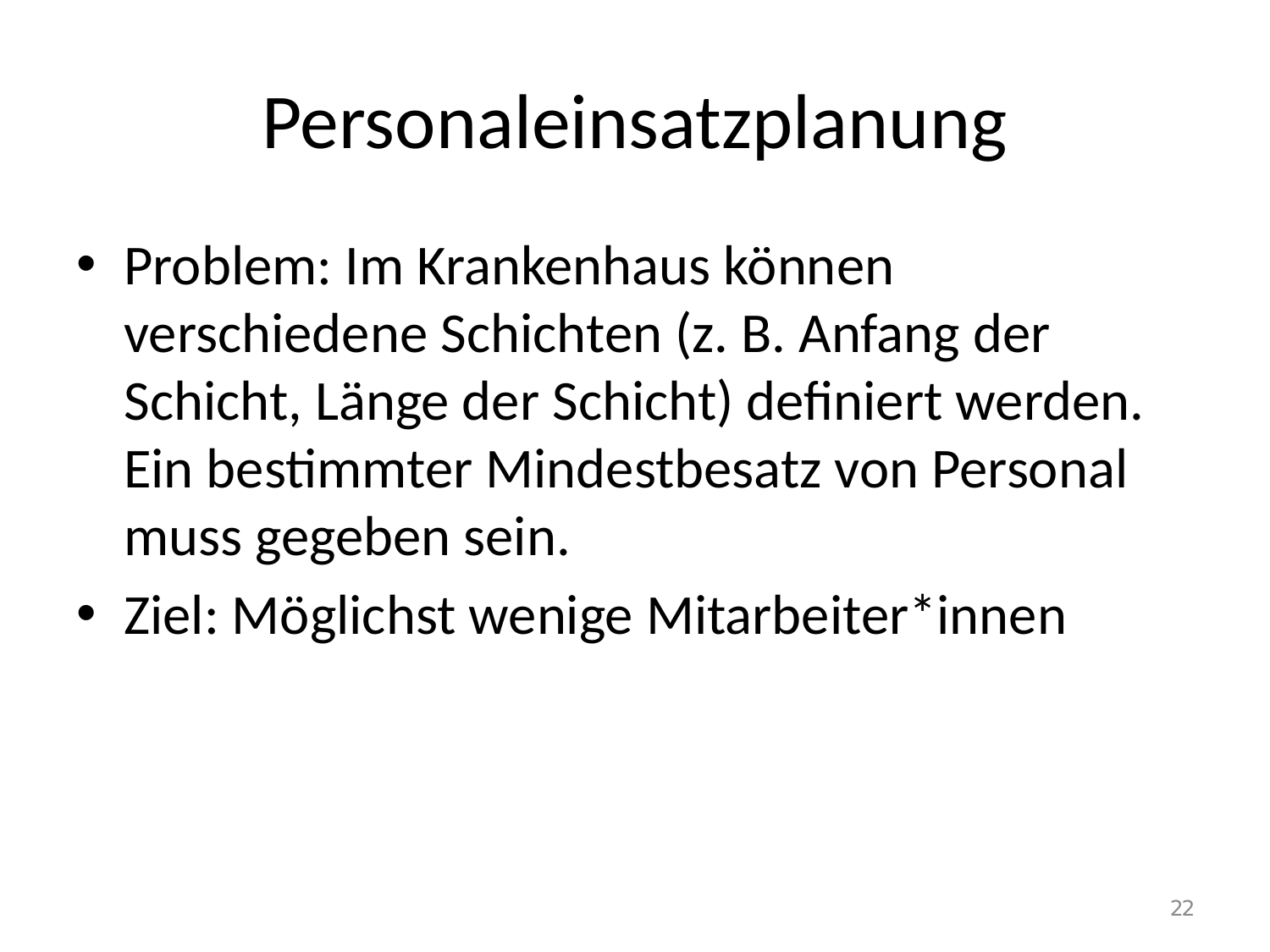

# Personaleinsatzplanung
Problem: Im Krankenhaus können verschiedene Schichten (z. B. Anfang der Schicht, Länge der Schicht) definiert werden. Ein bestimmter Mindestbesatz von Personal muss gegeben sein.
Ziel: Möglichst wenige Mitarbeiter*innen
22